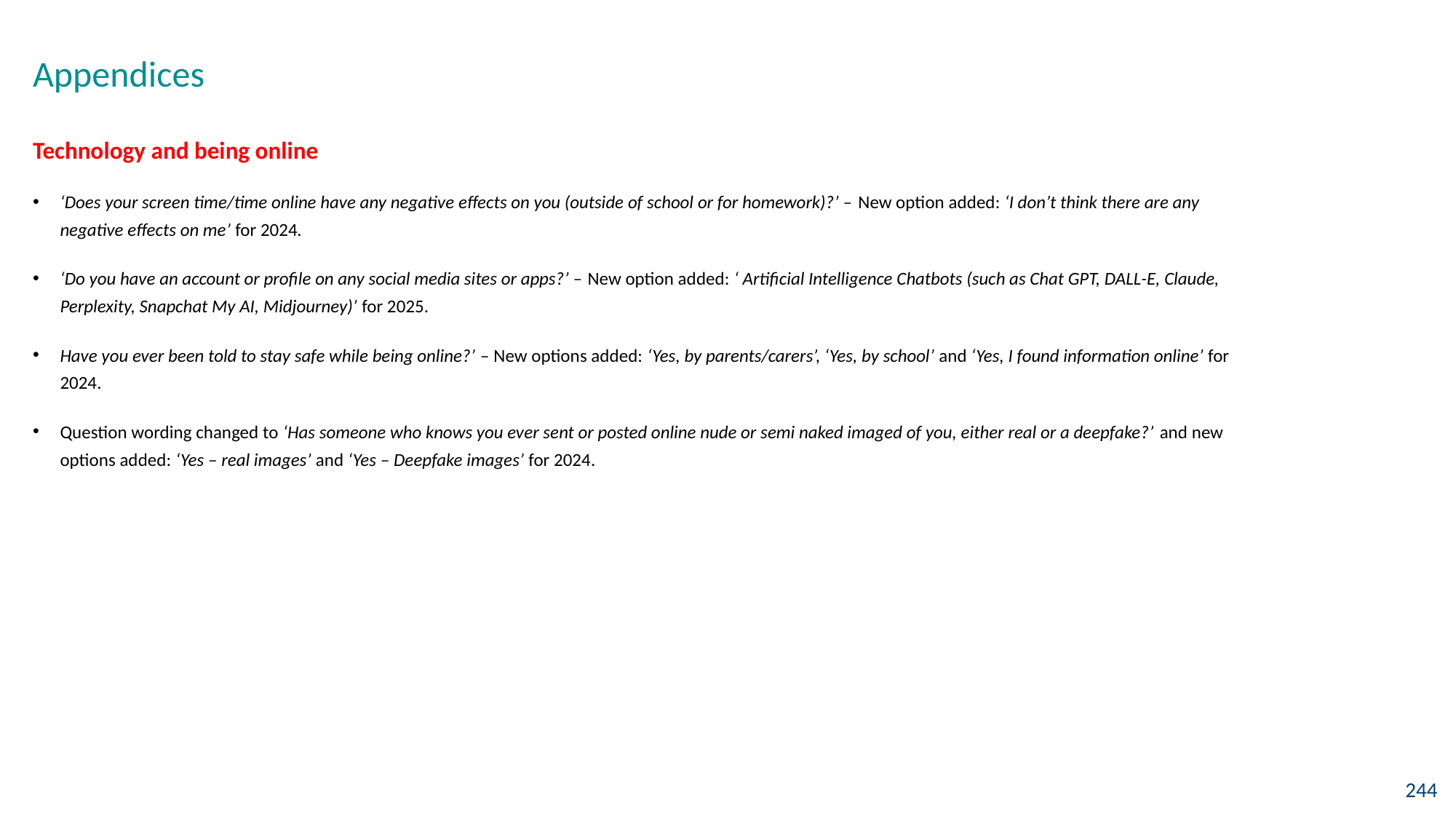

# Appendices
Technology and being online
‘Does your screen time/time online have any negative effects on you (outside of school or for homework)?’ – New option added: ‘I don’t think there are any negative effects on me’ for 2024.
‘Do you have an account or profile on any social media sites or apps?’ – New option added: ‘ Artificial Intelligence Chatbots (such as Chat GPT, DALL-E, Claude, Perplexity, Snapchat My AI, Midjourney)’ for 2025.
Have you ever been told to stay safe while being online?’ – New options added: ‘Yes, by parents/carers’, ‘Yes, by school’ and ‘Yes, I found information online’ for 2024.
Question wording changed to ‘Has someone who knows you ever sent or posted online nude or semi naked imaged of you, either real or a deepfake?’ and new options added: ‘Yes – real images’ and ‘Yes – Deepfake images’ for 2024.